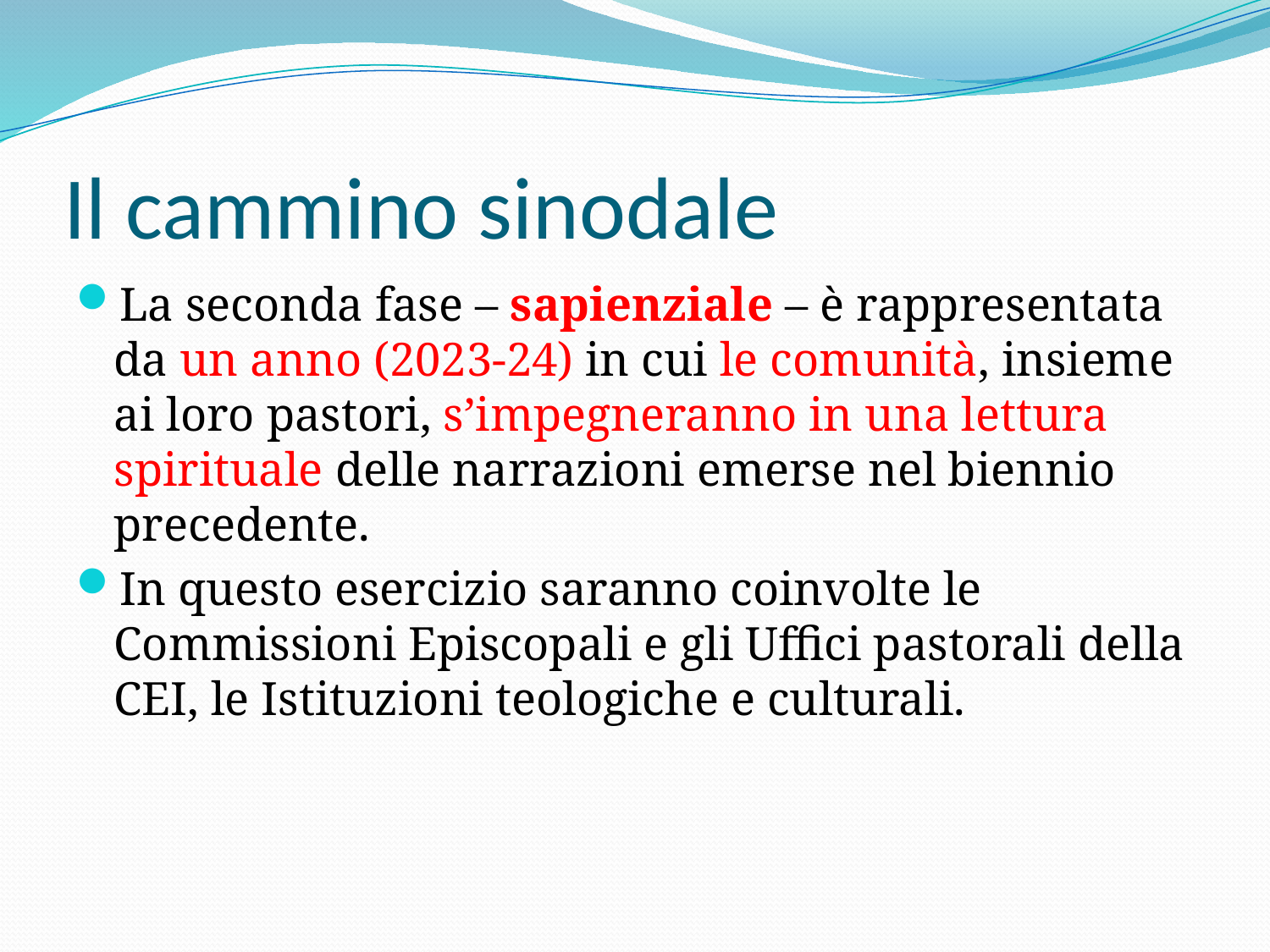

# Il cammino sinodale
La seconda fase – sapienziale – è rappresentata da un anno (2023-24) in cui le comunità, insieme ai loro pastori, s’impegneranno in una lettura spirituale delle narrazioni emerse nel biennio precedente.
In questo esercizio saranno coinvolte le Commissioni Episcopali e gli Uffici pastorali della CEI, le Istituzioni teologiche e culturali.